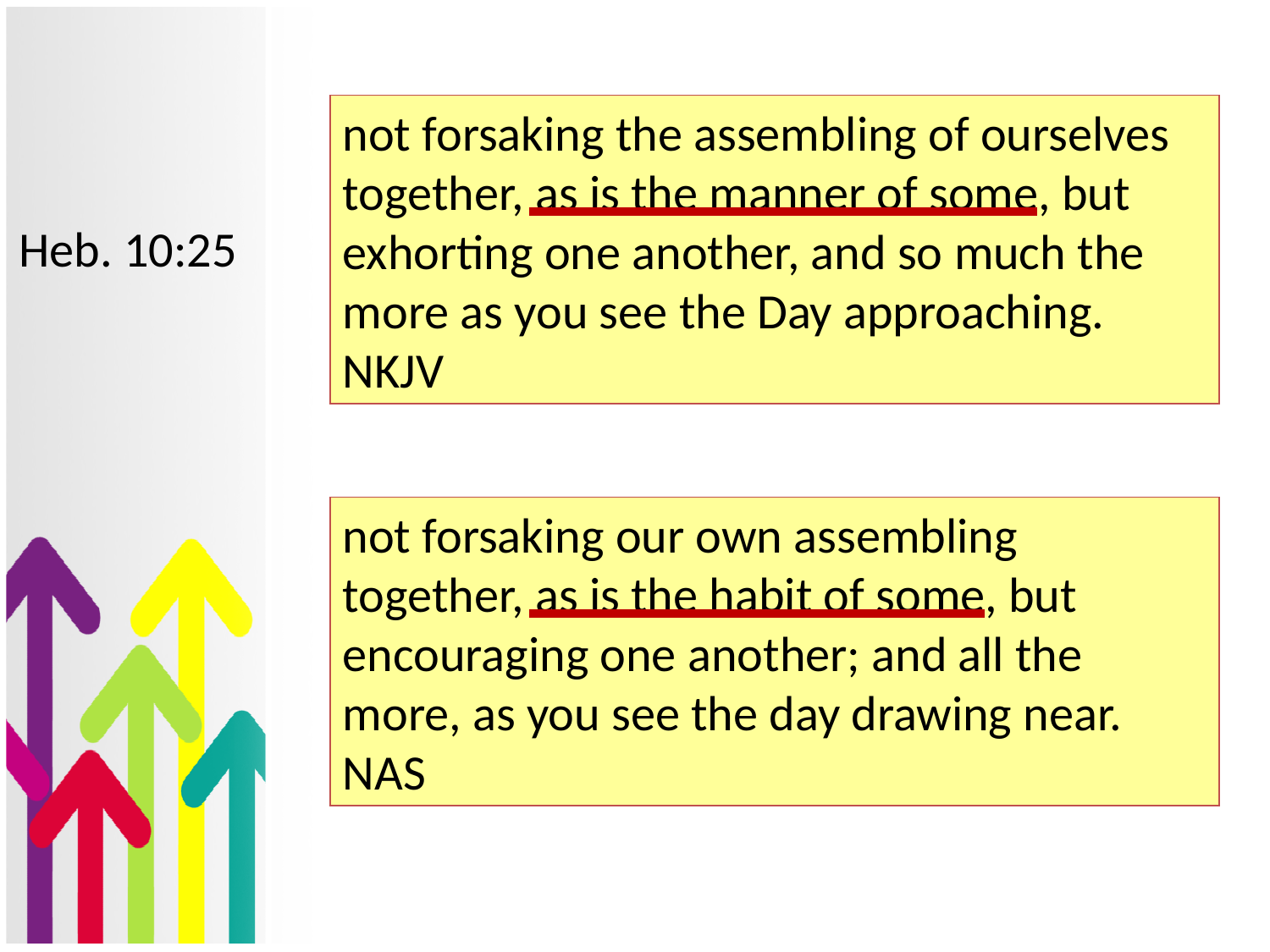

not forsaking the assembling of ourselves together, as is the manner of some, but exhorting one another, and so much the more as you see the Day approaching. NKJV
Heb. 10:25
not forsaking our own assembling together, as is the habit of some, but encouraging one another; and all the more, as you see the day drawing near. NAS